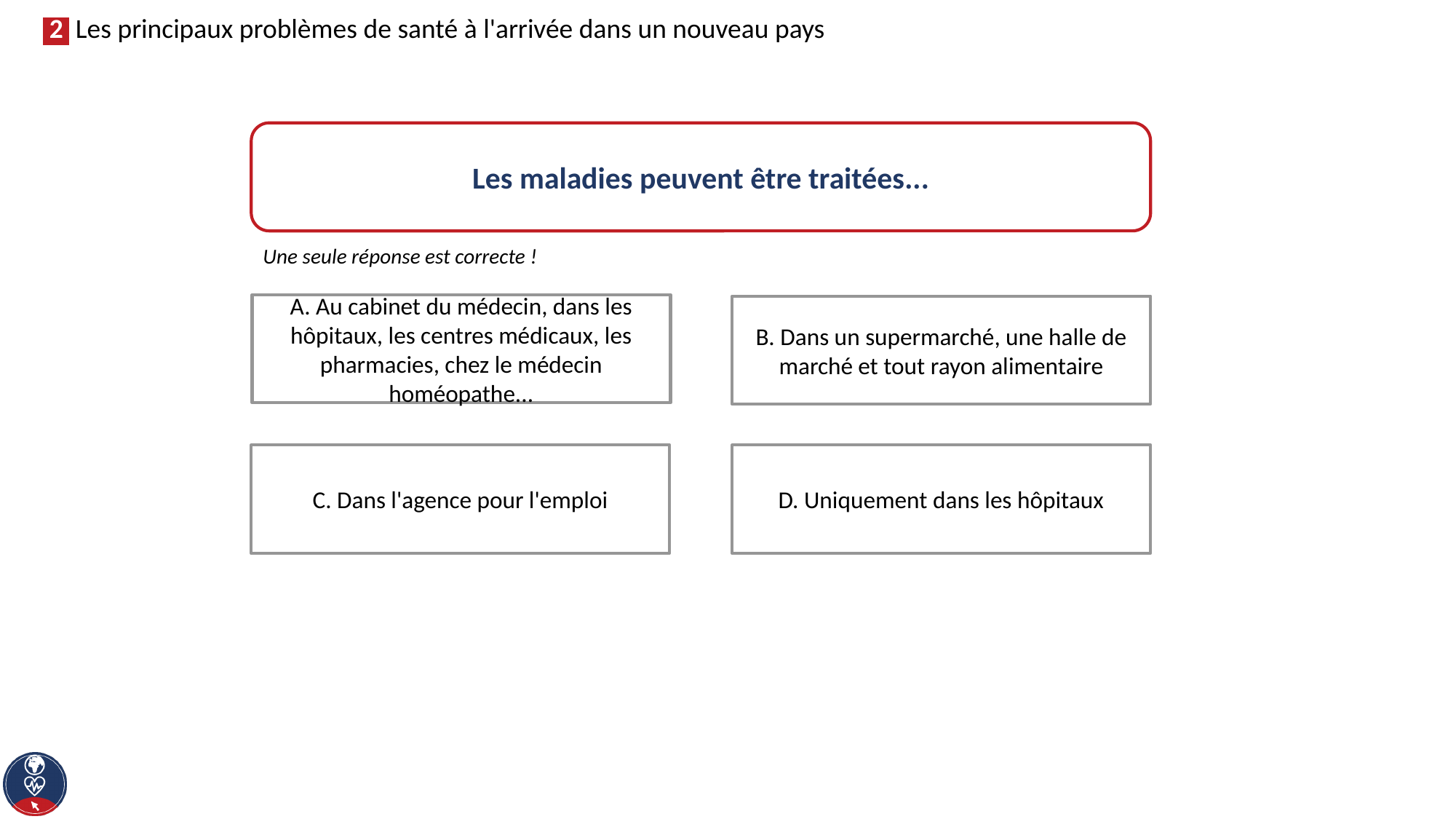

Les maladies peuvent être traitées...
Une seule réponse est correcte !
A. Au cabinet du médecin, dans les hôpitaux, les centres médicaux, les pharmacies, chez le médecin homéopathe...

B. Dans un supermarché, une halle de marché et tout rayon alimentaire

C. Dans l'agence pour l'emploi

D. Uniquement dans les hôpitaux